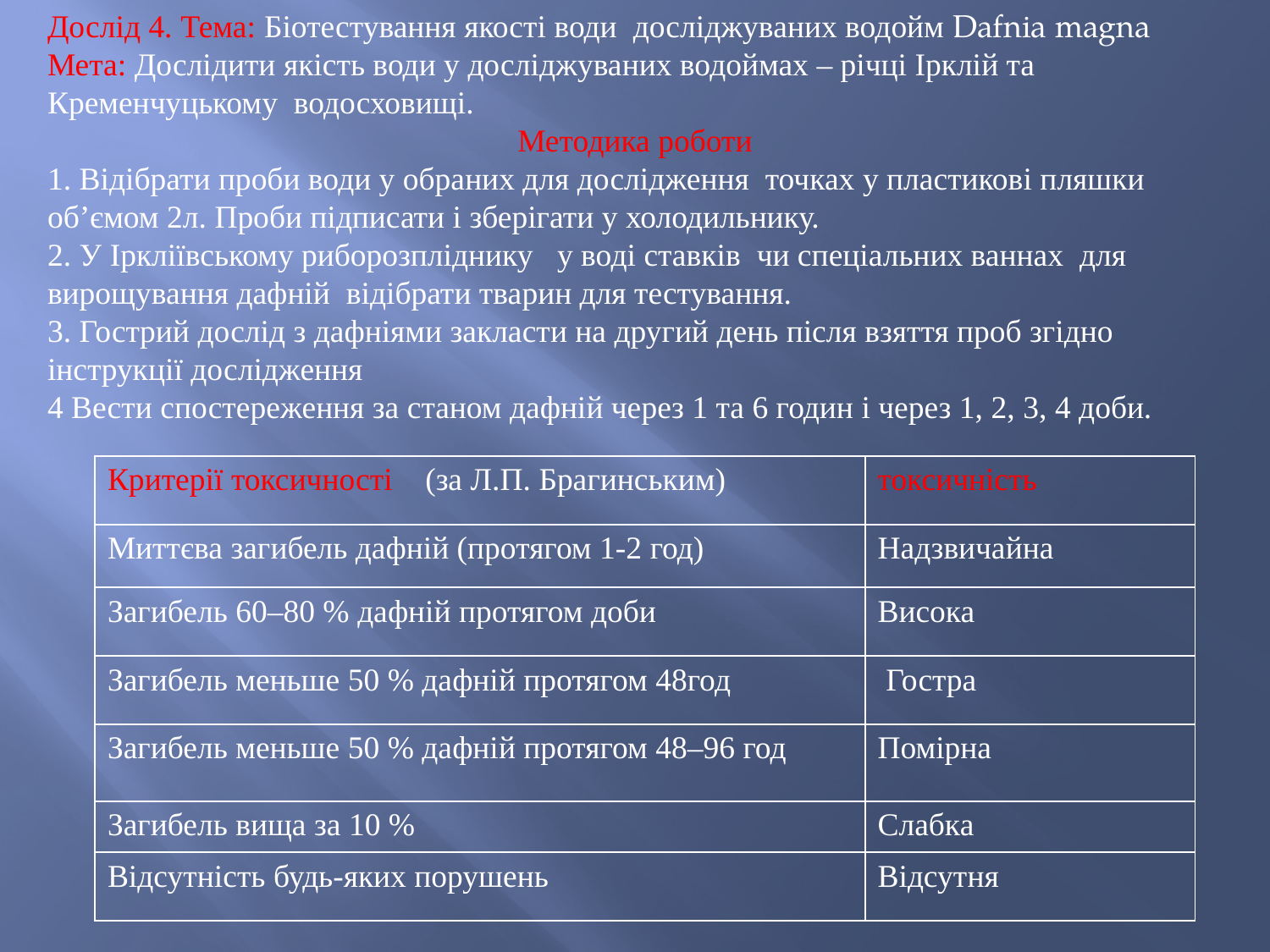

Дослід 4. Тема: Біотестування якості води  досліджуваних водойм Dafnia magna
Мета: Дослідити якість води у досліджуваних водоймах – річці Ірклій та Кременчуцькому  водосховищі.
Методика роботи
1. Відібрати проби води у обраних для дослідження  точках у пластикові пляшки об’ємом 2л. Проби підписати і зберігати у холодильнику.
2. У Іркліївському риборозпліднику   у воді ставків  чи спеціальних ваннах  для вирощування дафній  відібрати тварин для тестування.
3. Гострий дослід з дафніями закласти на другий день після взяття проб згідно інструкції дослідження
4 Вести спостереження за станом дафній через 1 та 6 годин і через 1, 2, 3, 4 доби.

| Критерії токсичності (за Л.П. Брагинським) | токсичність |
| --- | --- |
| Миттєва загибель дафній (протягом 1-2 год) | Надзвичайна |
| Загибель 60–80 % дафній протягом доби | Висока |
| Загибель меньше 50 % дафній протягом 48год | Гостра |
| Загибель меньше 50 % дафній протягом 48–96 год | Помірна |
| Загибель вища за 10 % | Слабка |
| Відсутність будь-яких порушень | Відсутня |